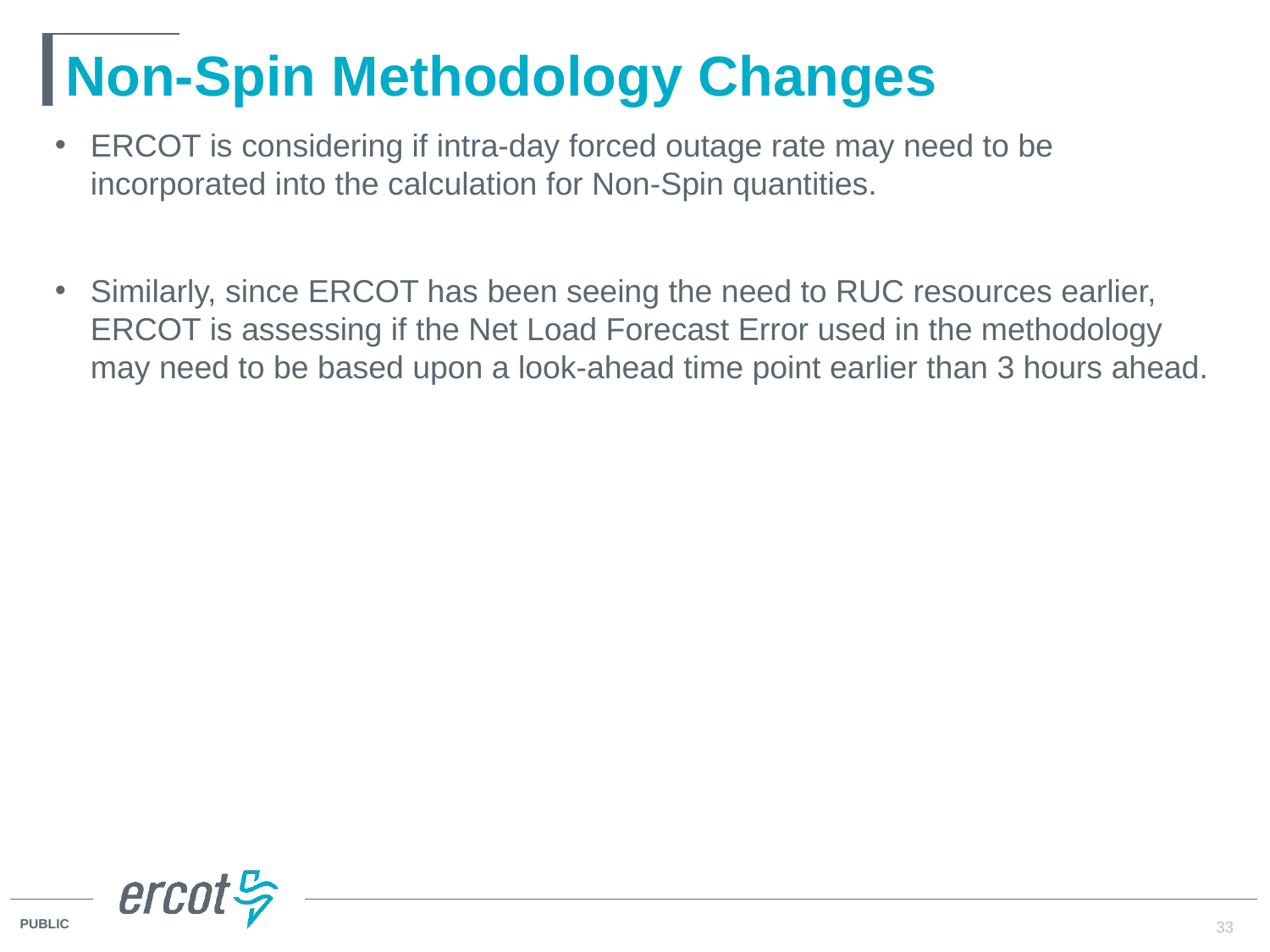

# Non-Spin Methodology Changes
ERCOT is considering if intra-day forced outage rate may need to be incorporated into the calculation for Non-Spin quantities.

Similarly, since ERCOT has been seeing the need to RUC resources earlier, ERCOT is assessing if the Net Load Forecast Error used in the methodology may need to be based upon a look-ahead time point earlier than 3 hours ahead.

33